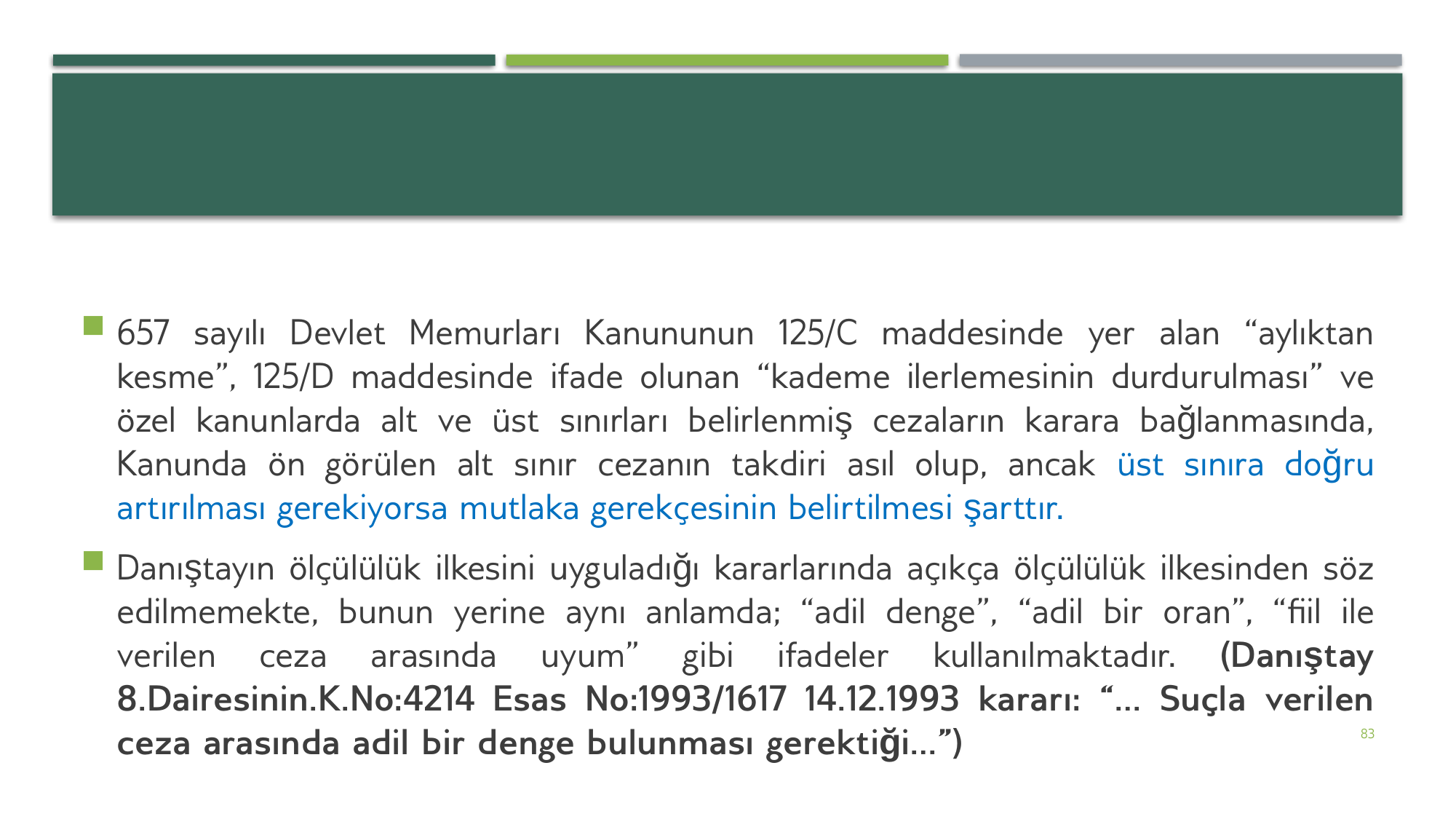

#
657 sayılı Devlet Memurları Kanununun 125/C maddesinde yer alan “aylıktan kesme”, 125/D maddesinde ifade olunan “kademe ilerlemesinin durdurulması” ve özel kanunlarda alt ve üst sınırları belirlenmiş cezaların karara bağlanmasında, Kanunda ön görülen alt sınır cezanın takdiri asıl olup, ancak üst sınıra doğru artırılması gerekiyorsa mutlaka gerekçesinin belirtilmesi şarttır.
Danıştayın ölçülülük ilkesini uyguladığı kararlarında açıkça ölçülülük ilkesinden söz edilmemekte, bunun yerine aynı anlamda; “adil denge”, “adil bir oran”, “fiil ile verilen ceza arasında uyum” gibi ifadeler kullanılmaktadır. (Danıştay 8.Dairesinin.K.No:4214 Esas No:1993/1617 14.12.1993 kararı: “… Suçla verilen ceza arasında adil bir denge bulunması gerektiği…”)
83